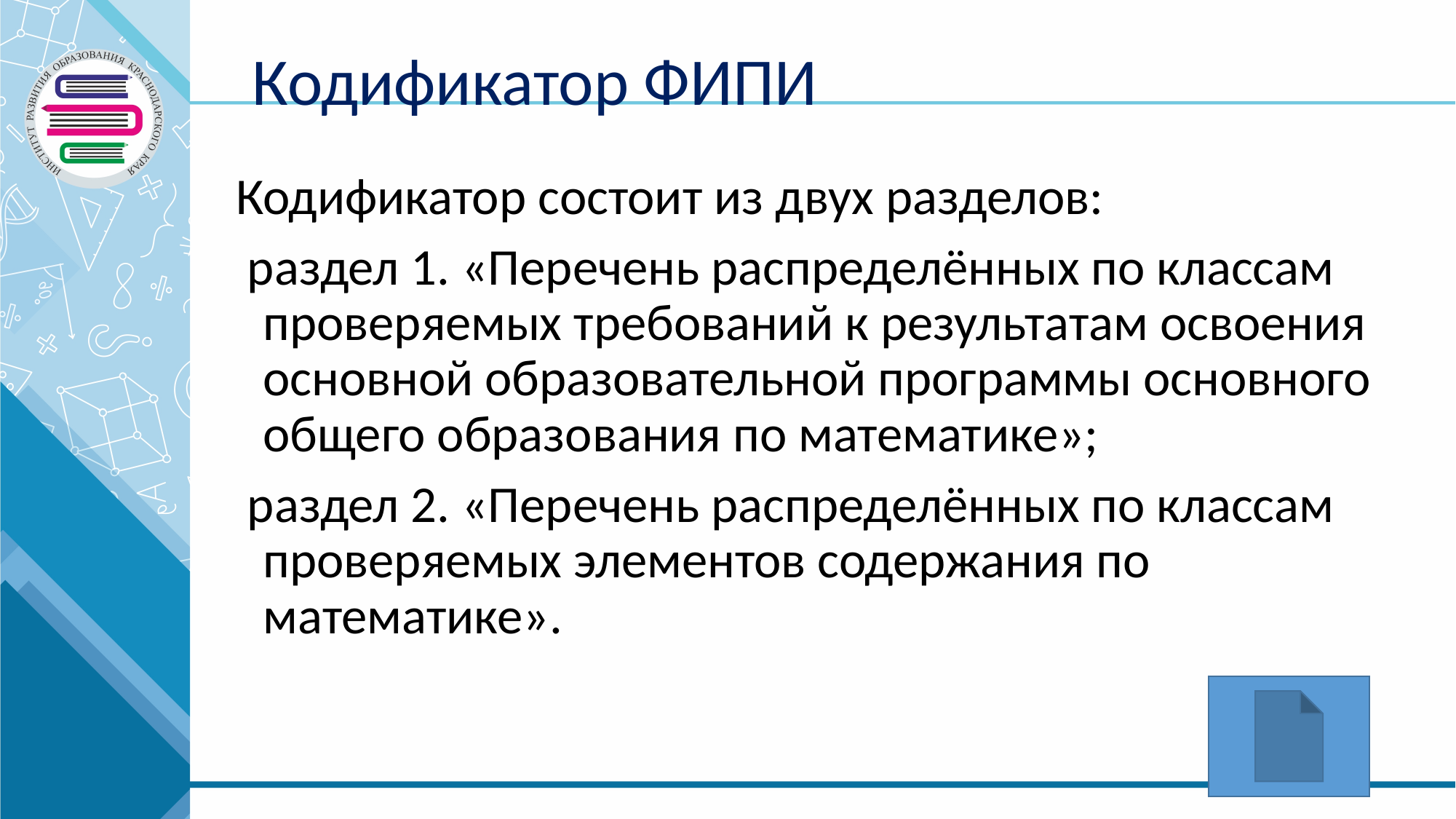

# Кодификатор ФИПИ
Кодификатор состоит из двух разделов:
 раздел 1. «Перечень распределённых по классам проверяемых требований к результатам освоения основной образовательной программы основного общего образования по математике»;
 раздел 2. «Перечень распределённых по классам проверяемых элементов содержания по математике».